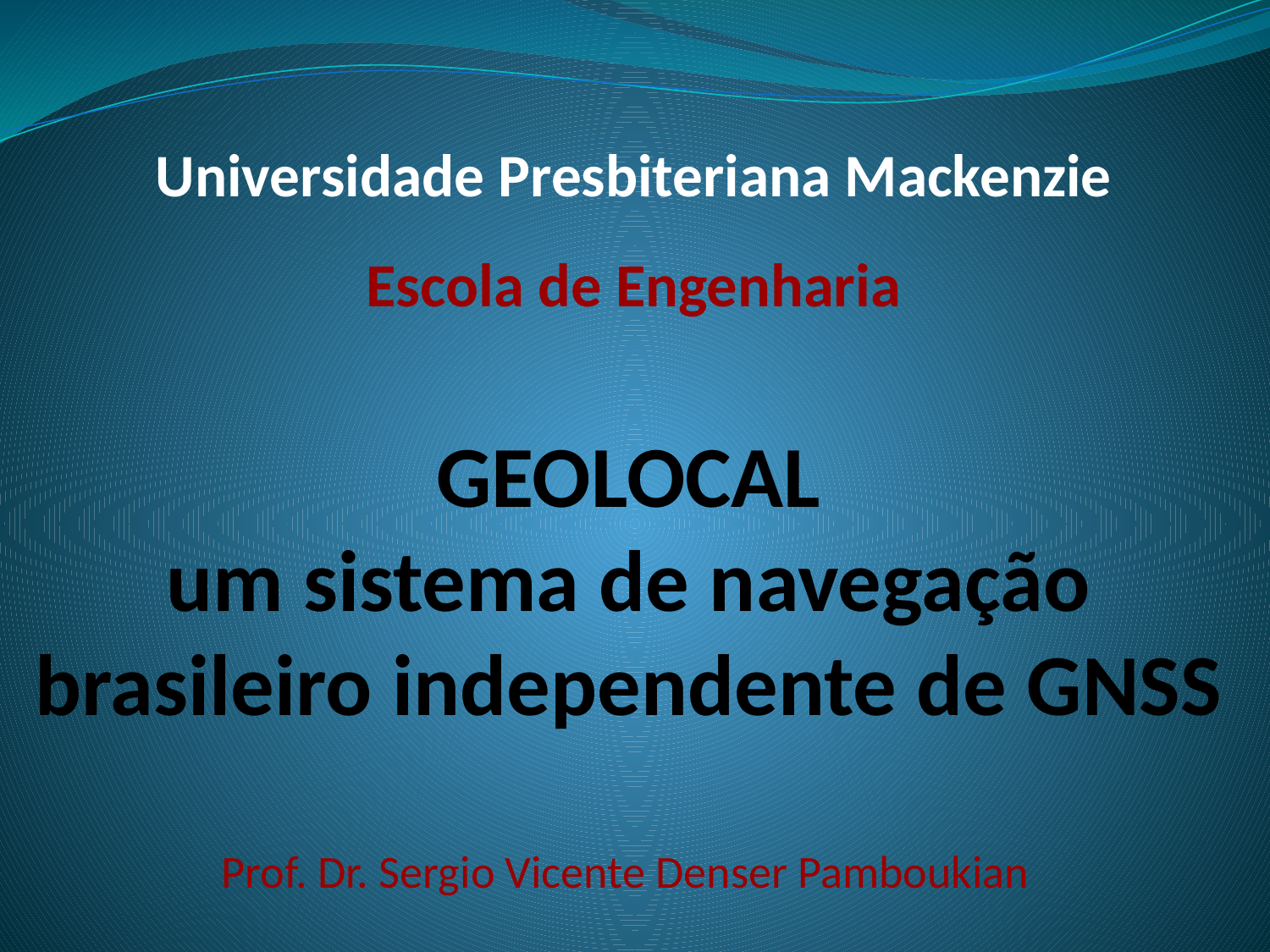

Universidade Presbiteriana Mackenzie

Escola de Engenharia
# GEOLOCAL um sistema de navegação brasileiro independente de GNSS
Prof. Dr. Sergio Vicente Denser Pamboukian